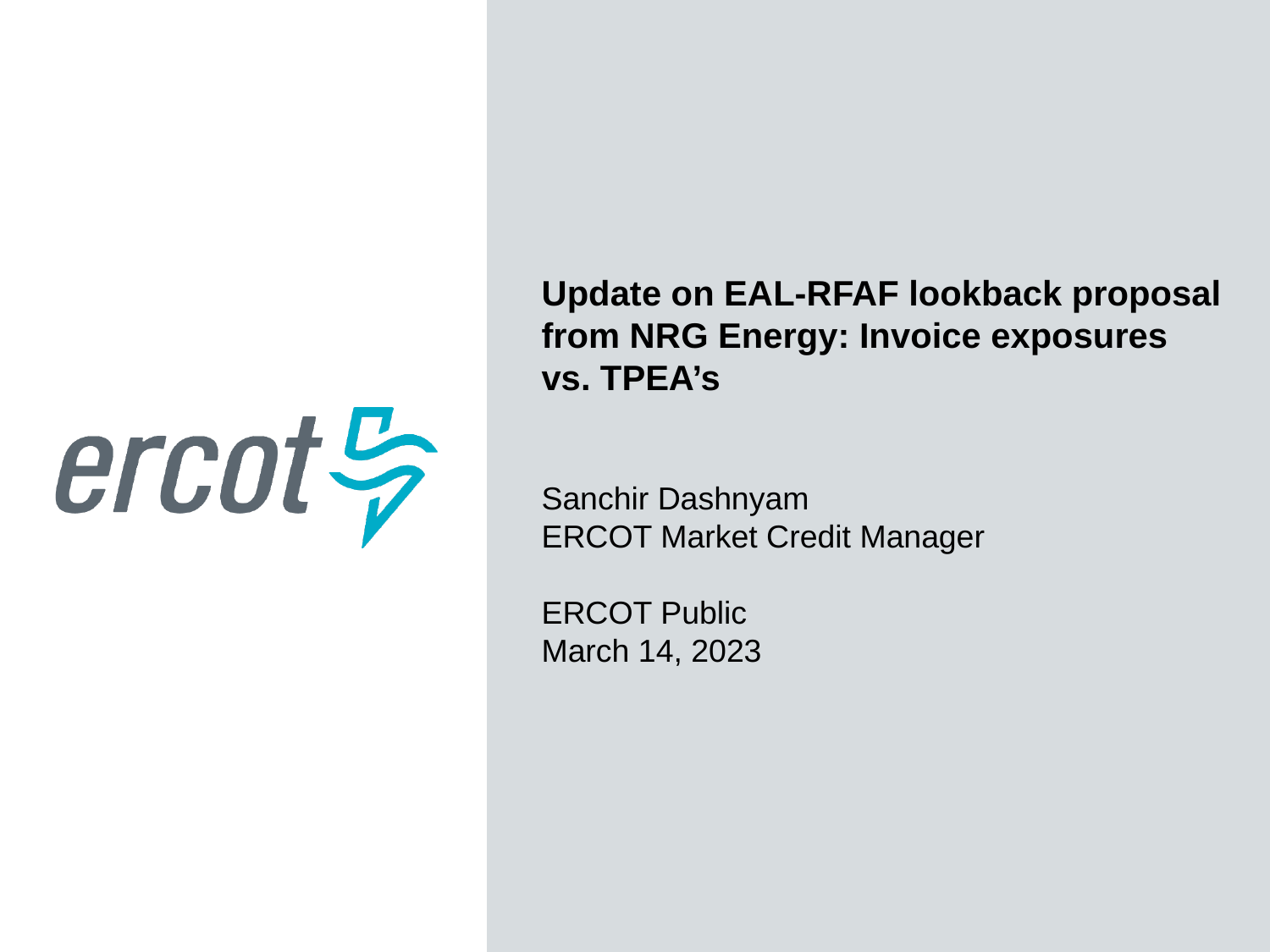

Update on EAL-RFAF lookback proposal from NRG Energy: Invoice exposures vs. TPEA’s

Sanchir Dashnyam
ERCOT Market Credit Manager

ERCOT Public
March 14, 2023